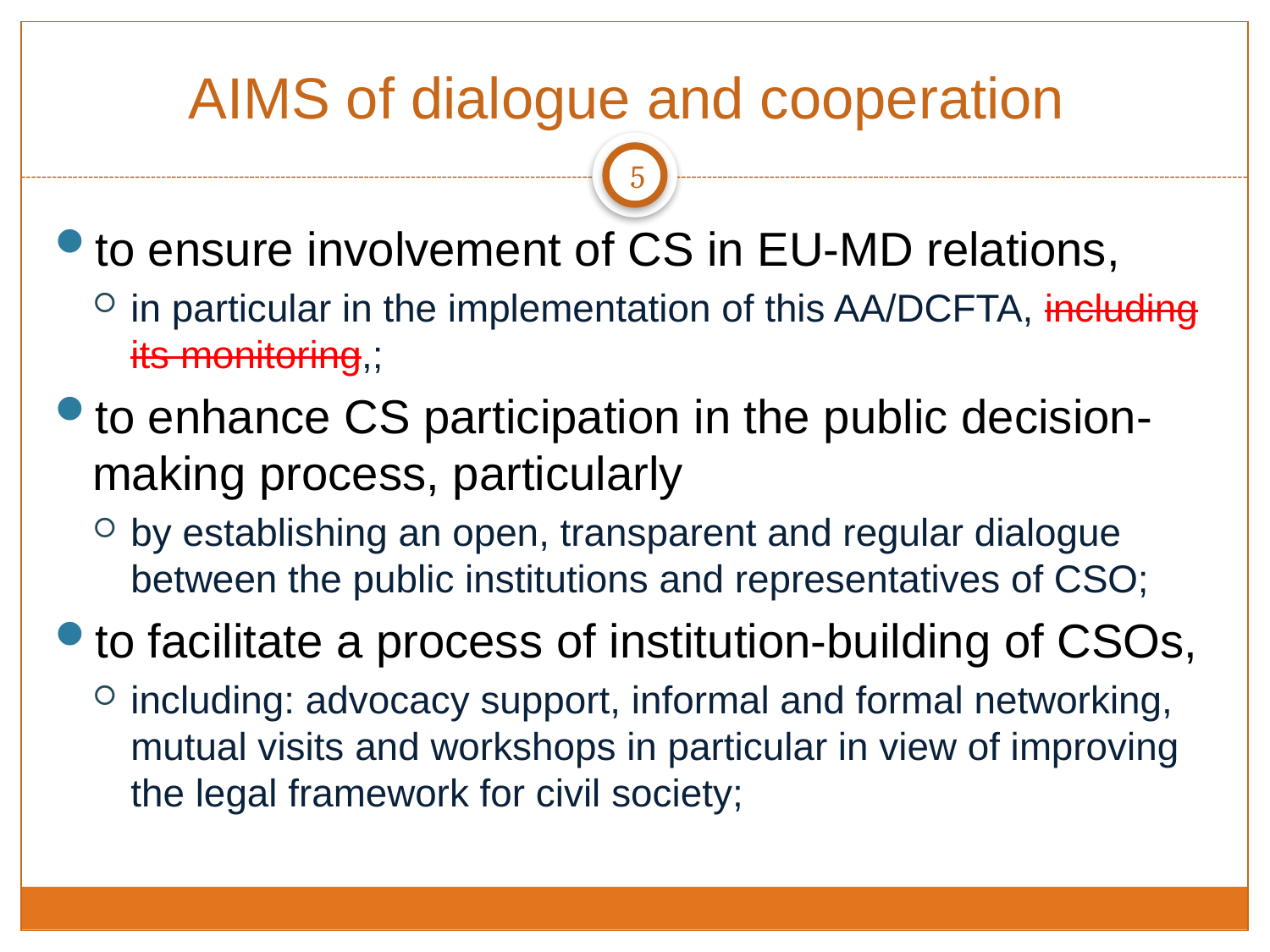

# AIMS of dialogue and cooperation
5
to ensure involvement of CS in EU-MD relations,
in particular in the implementation of this AA/DCFTA, including its monitoring,;
to enhance CS participation in the public decision-making process, particularly
by establishing an open, transparent and regular dialogue between the public institutions and representatives of CSO;
to facilitate a process of institution-building of CSOs,
including: advocacy support, informal and formal networking, mutual visits and workshops in particular in view of improving the legal framework for civil society;